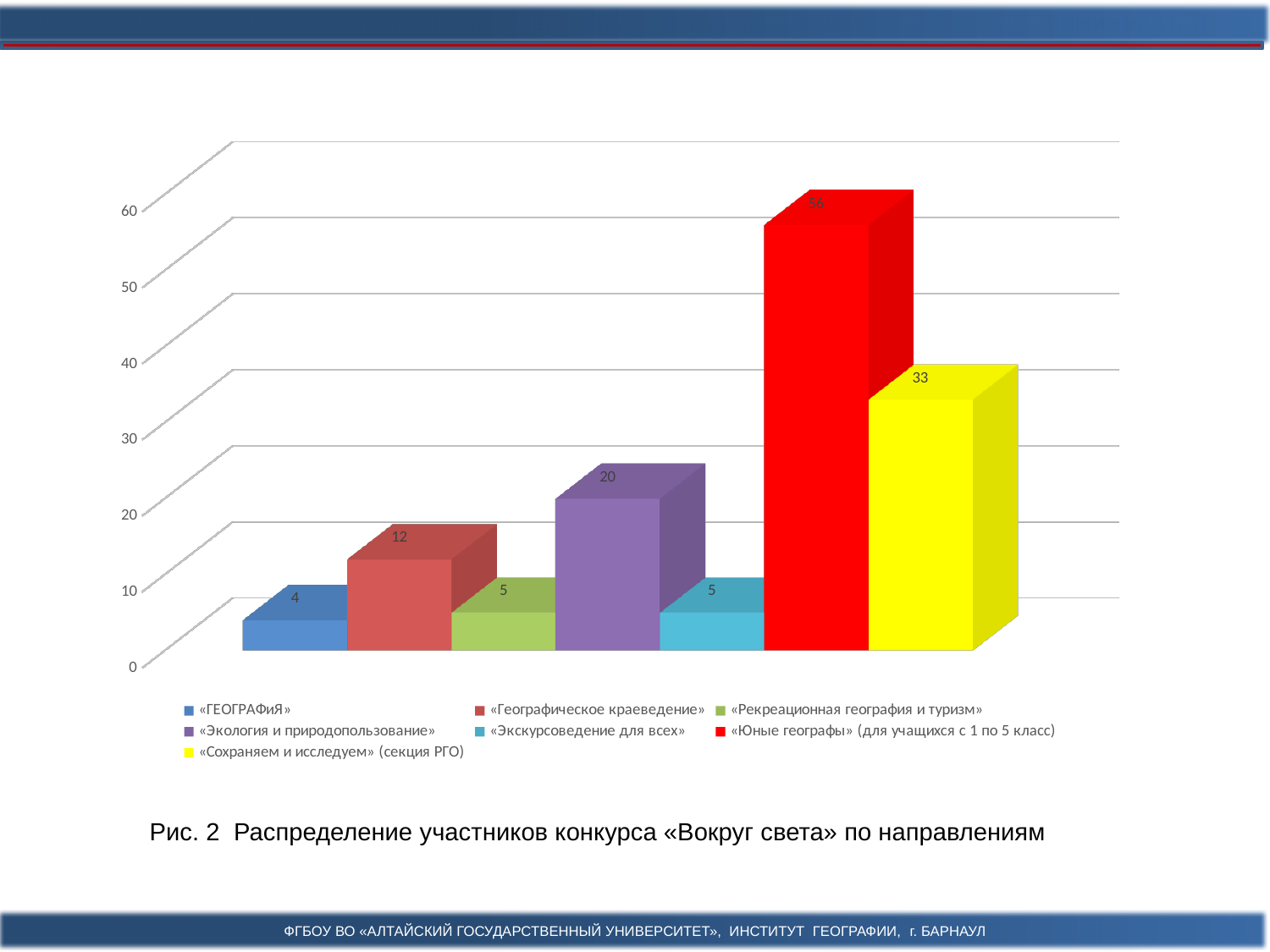

Название темы магистерской диссертации			Фамилия И. О.

[unsupported chart]

Рис. 2  Распределение участников конкурса «Вокруг света» по направлениям

ФГБОУ ВО «Алтайский государственный университет»,  институт  географии,  г. Барнаул